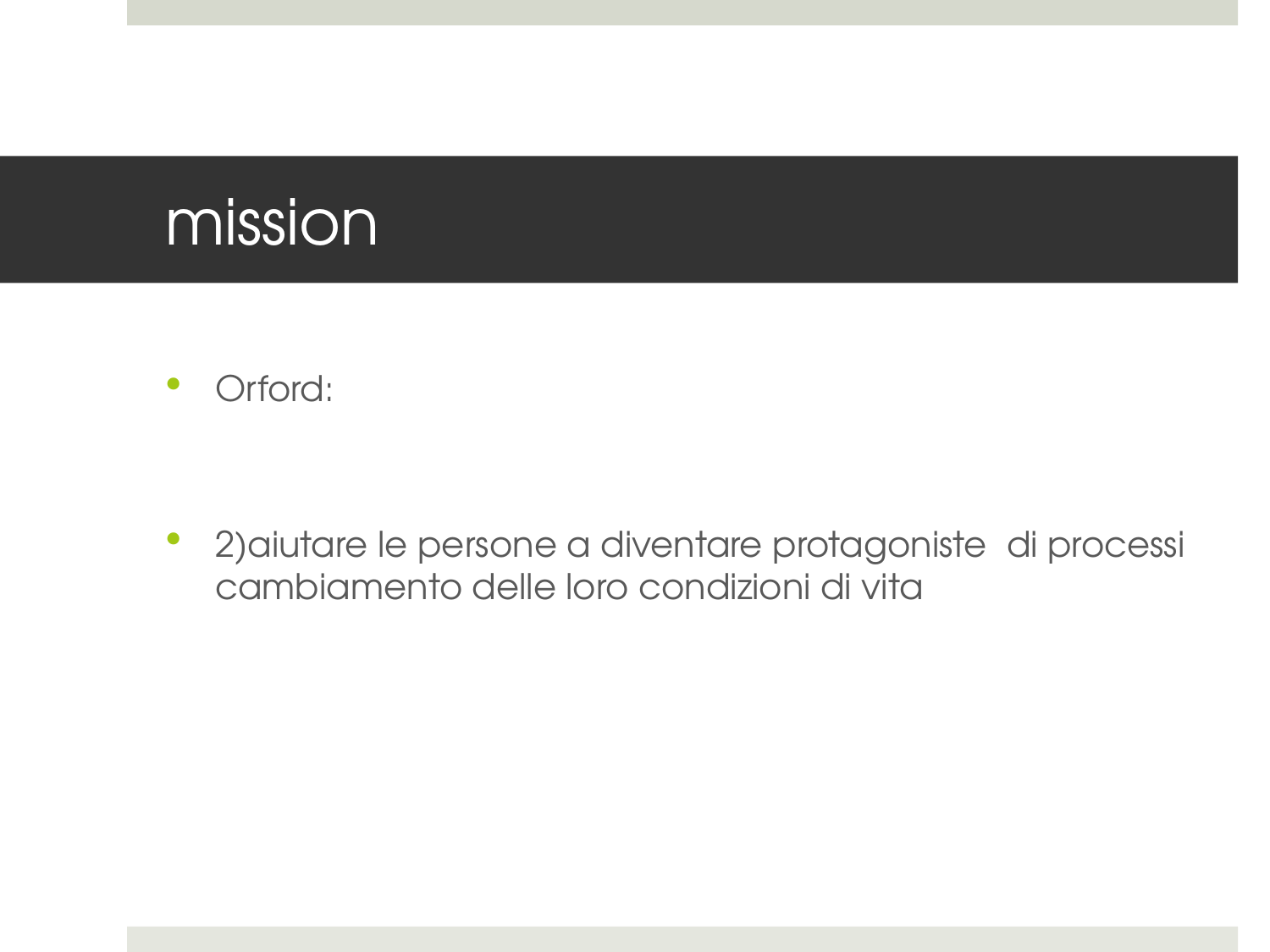

# mission
Orford:

2)aiutare le persone a diventare protagoniste  di processi cambiamento delle loro condizioni di vita